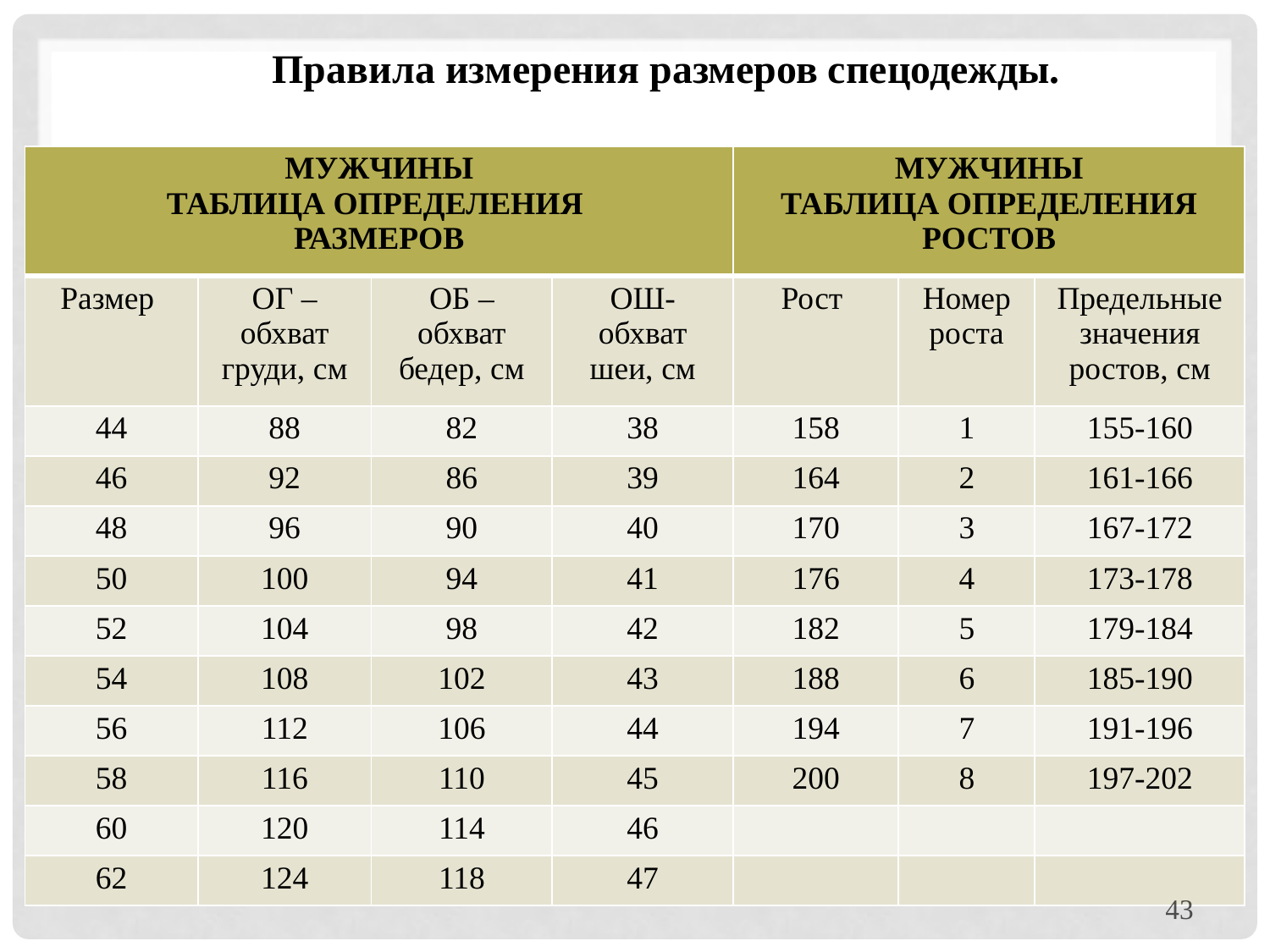

Правила измерения размеров спецодежды.
| МУЖЧИНЫ ТАБЛИЦА ОПРЕДЕЛЕНИЯ РАЗМЕРОВ |  |  |  | МУЖЧИНЫ ТАБЛИЦА ОПРЕДЕЛЕНИЯ РОСТОВ |  |  |
| --- | --- | --- | --- | --- | --- | --- |
| Размер | ОГ – обхват груди, см | ОБ – обхват бедер, см | ОШ-обхват шеи, см | Рост | Номер роста | Предельные значения ростов, см |
| 44 | 88 | 82 | 38 | 158 | 1 | 155-160 |
| 46 | 92 | 86 | 39 | 164 | 2 | 161-166 |
| 48 | 96 | 90 | 40 | 170 | 3 | 167-172 |
| 50 | 100 | 94 | 41 | 176 | 4 | 173-178 |
| 52 | 104 | 98 | 42 | 182 | 5 | 179-184 |
| 54 | 108 | 102 | 43 | 188 | 6 | 185-190 |
| 56 | 112 | 106 | 44 | 194 | 7 | 191-196 |
| 58 | 116 | 110 | 45 | 200 | 8 | 197-202 |
| 60 | 120 | 114 | 46 |  |  |  |
| 62 | 124 | 118 | 47 |  |  |  |
43